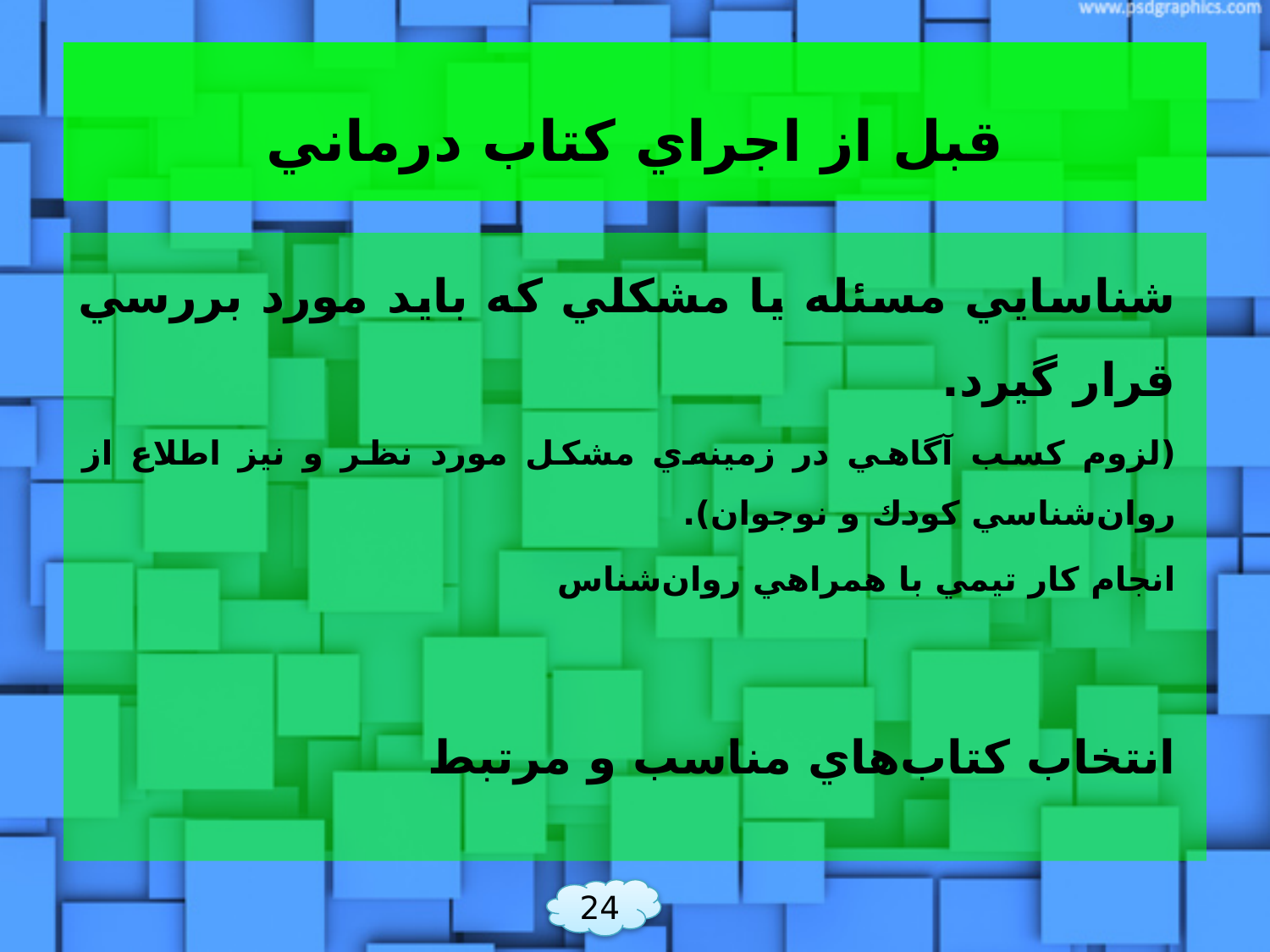

# قبل از اجراي كتاب درماني
شناسايي مسئله يا مشكلي كه بايد مورد بررسي قرار گيرد.
(لزوم كسب آگاهي در زمينه‌ي مشكل مورد نظر و نيز اطلاع از روان‌شناسي كودك و نوجوان).
انجام كار تيمي با همراهي روان‌شناس

انتخاب كتاب‌هاي مناسب و مرتبط